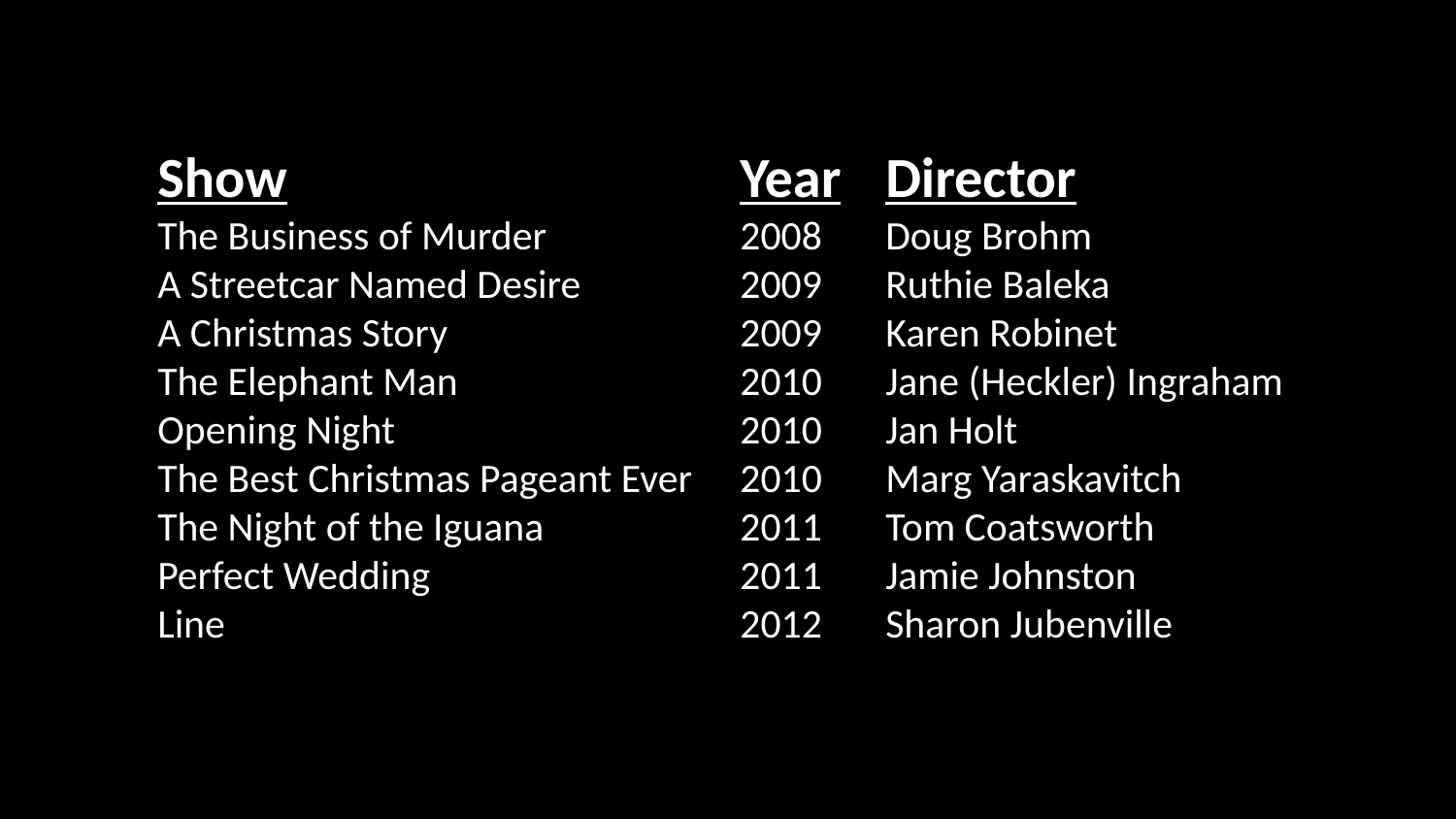

Show				Year	Director
The Business of Murder 		2008	Doug Brohm
A Streetcar Named Desire		2009	Ruthie Baleka
A Christmas Story 		2009	Karen Robinet
The Elephant Man 		2010	Jane (Heckler) Ingraham
Opening Night  			2010	Jan Holt
The Best Christmas Pageant Ever   	2010	Marg Yaraskavitch
The Night of the Iguana 		2011	Tom Coatsworth
Perfect Wedding 			2011	Jamie Johnston
Line 				2012	Sharon Jubenville